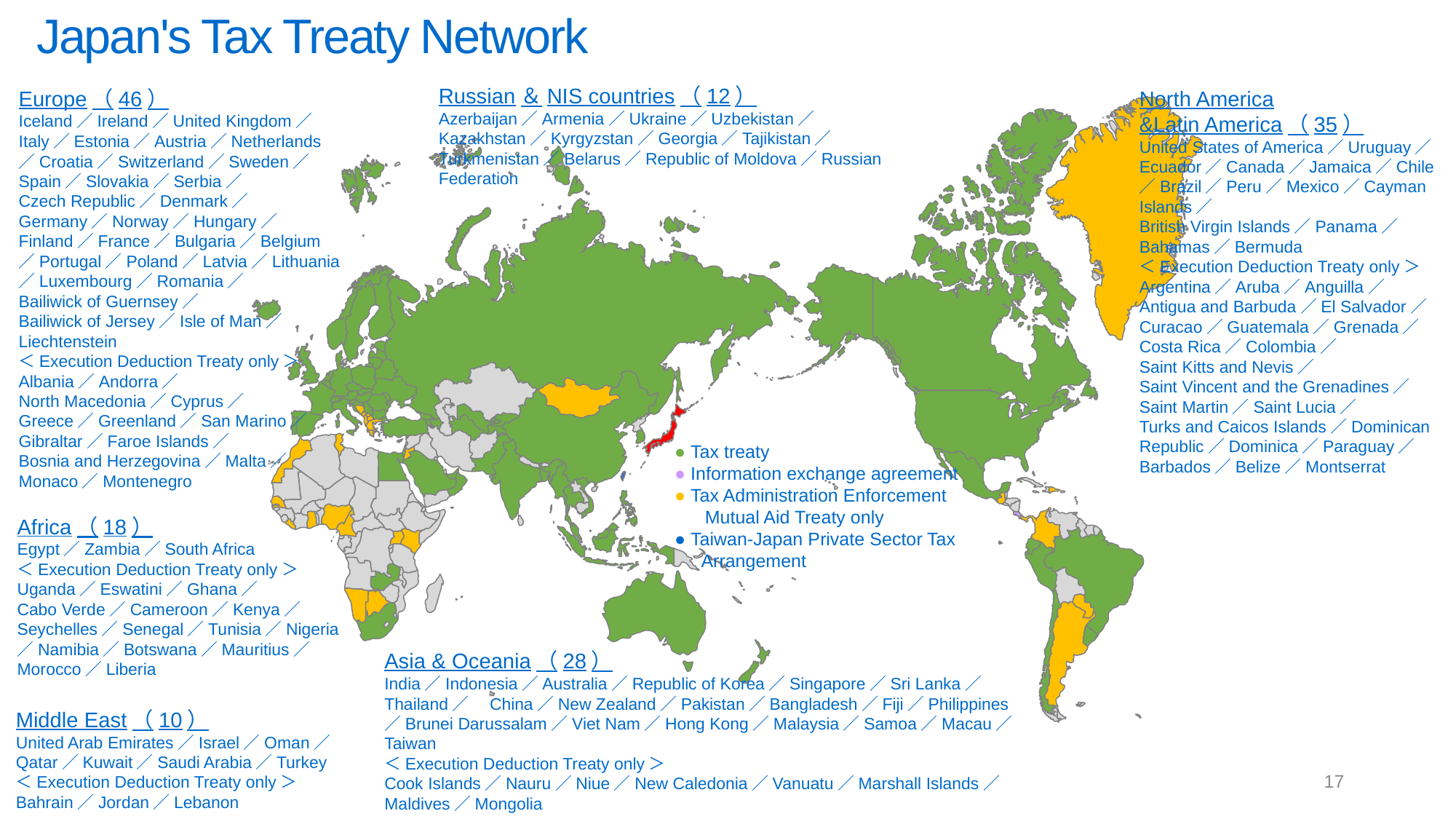

Japan's Tax Treaty Network
Russian＆NIS countries（12）
Azerbaijan／Armenia／Ukraine／Uzbekistan／Kazakhstan／Kyrgyzstan／Georgia／Tajikistan／Turkmenistan／Belarus／Republic of Moldova／Russian Federation
Europe（46）
Iceland／Ireland／United Kingdom／
Italy／Estonia／Austria／Netherlands／Croatia／Switzerland／Sweden／
Spain／Slovakia／Serbia／
Czech Republic／Denmark／
Germany／Norway／Hungary／
Finland／France／Bulgaria／Belgium／Portugal／Poland／Latvia／Lithuania／Luxembourg／Romania／
Bailiwick of Guernsey／
Bailiwick of Jersey／Isle of Man／Liechtenstein
＜Execution Deduction Treaty only＞
Albania／Andorra／
North Macedonia／Cyprus／
Greece／Greenland／San Marino／
Gibraltar／Faroe Islands／
Bosnia and Herzegovina／Malta／
Monaco／Montenegro
North America
&Latin America（35）
United States of America／Uruguay／Ecuador／Canada／Jamaica／Chile／Brazil／Peru／Mexico／Cayman Islands／
British Virgin Islands／Panama／Bahamas／Bermuda
＜Execution Deduction Treaty only＞
Argentina／Aruba／Anguilla／Antigua and Barbuda／El Salvador／Curacao／Guatemala／Grenada／Costa Rica／Colombia／
Saint Kitts and Nevis／
Saint Vincent and the Grenadines／Saint Martin／Saint Lucia／
Turks and Caicos Islands／Dominican Republic／Dominica／Paraguay／Barbados／Belize／Montserrat

● Tax treaty
● Information exchange agreement
● Tax Administration Enforcement
      Mutual Aid Treaty only
● Taiwan-Japan Private Sector Tax
　 Arrangement
Africa（18）
Egypt／Zambia／South Africa
＜Execution Deduction Treaty only＞
Uganda／Eswatini／Ghana／
Cabo Verde／Cameroon／Kenya／Seychelles／Senegal／Tunisia／Nigeria／Namibia／Botswana／Mauritius／Morocco／Liberia
Asia & Oceania（28）
India／Indonesia／Australia／Republic of Korea／Singapore／Sri Lanka／Thailand／　China／New Zealand／Pakistan／Bangladesh／Fiji／Philippines／Brunei Darussalam／Viet Nam／Hong Kong／Malaysia／Samoa／Macau／Taiwan
＜Execution Deduction Treaty only＞
Cook Islands／Nauru／Niue／New Caledonia／Vanuatu／Marshall Islands／Maldives／Mongolia
Middle East（10）
United Arab Emirates／Israel／Oman／Qatar／Kuwait／Saudi Arabia／Turkey
＜Execution Deduction Treaty only＞
Bahrain／Jordan／Lebanon
17